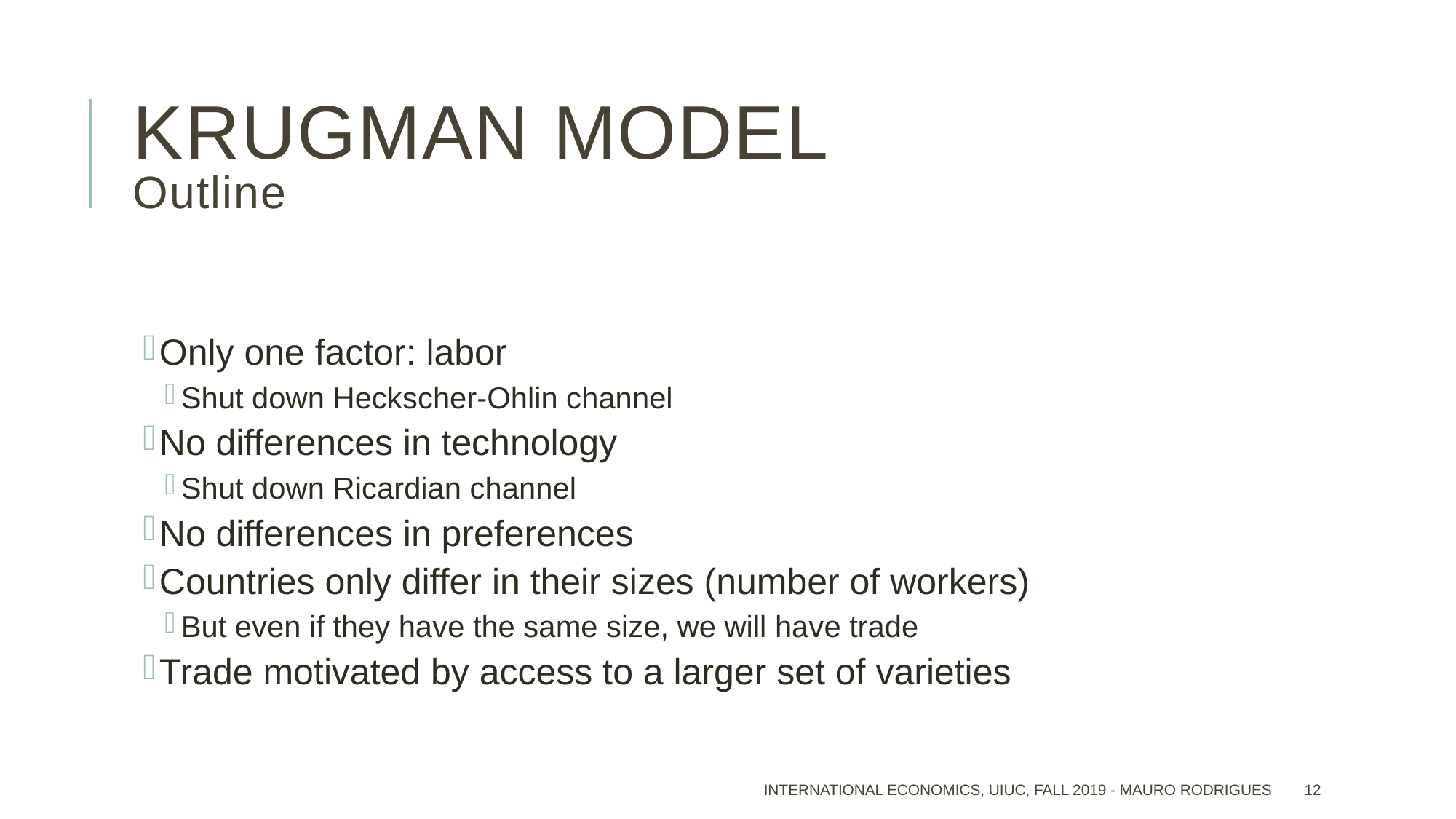

# Krugman model Outline
Only one factor: labor
Shut down Heckscher-Ohlin channel
No differences in technology
Shut down Ricardian channel
No differences in preferences
Countries only differ in their sizes (number of workers)
But even if they have the same size, we will have trade
Trade motivated by access to a larger set of varieties
International Economics, UIUC, Fall 2019 - Mauro Rodrigues
12